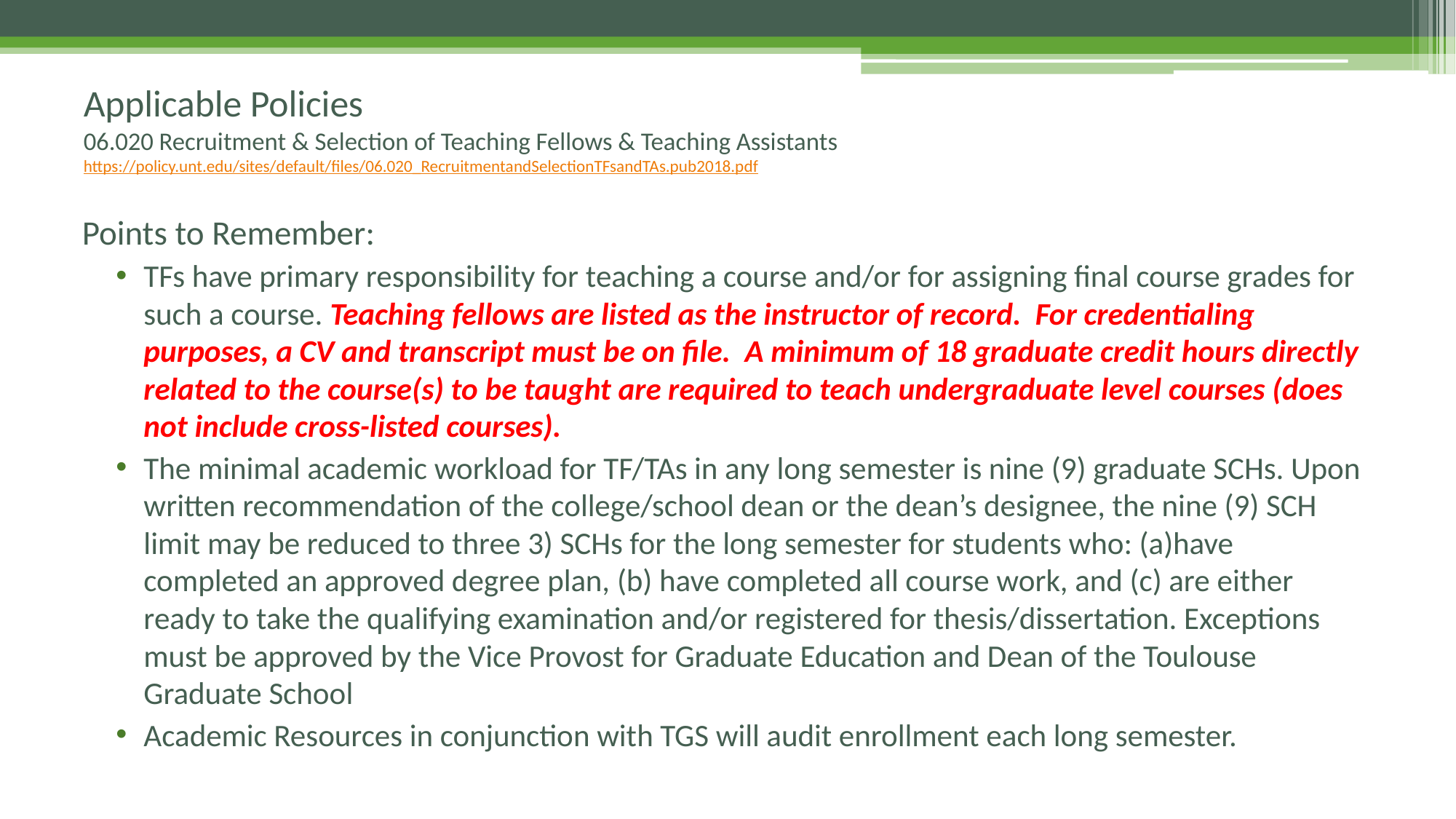

# Applicable Policies 06.020 Recruitment & Selection of Teaching Fellows & Teaching Assistants https://policy.unt.edu/sites/default/files/06.020_RecruitmentandSelectionTFsandTAs.pub2018.pdf
Points to Remember:
TFs have primary responsibility for teaching a course and/or for assigning final course grades for such a course. Teaching fellows are listed as the instructor of record.  For credentialing purposes, a CV and transcript must be on file.  A minimum of 18 graduate credit hours directly related to the course(s) to be taught are required to teach undergraduate level courses (does not include cross-listed courses).
The minimal academic workload for TF/TAs in any long semester is nine (9) graduate SCHs. Upon written recommendation of the college/school dean or the dean’s designee, the nine (9) SCH limit may be reduced to three 3) SCHs for the long semester for students who: (a)have completed an approved degree plan, (b) have completed all course work, and (c) are either ready to take the qualifying examination and/or registered for thesis/dissertation. Exceptions must be approved by the Vice Provost for Graduate Education and Dean of the Toulouse Graduate School
Academic Resources in conjunction with TGS will audit enrollment each long semester.